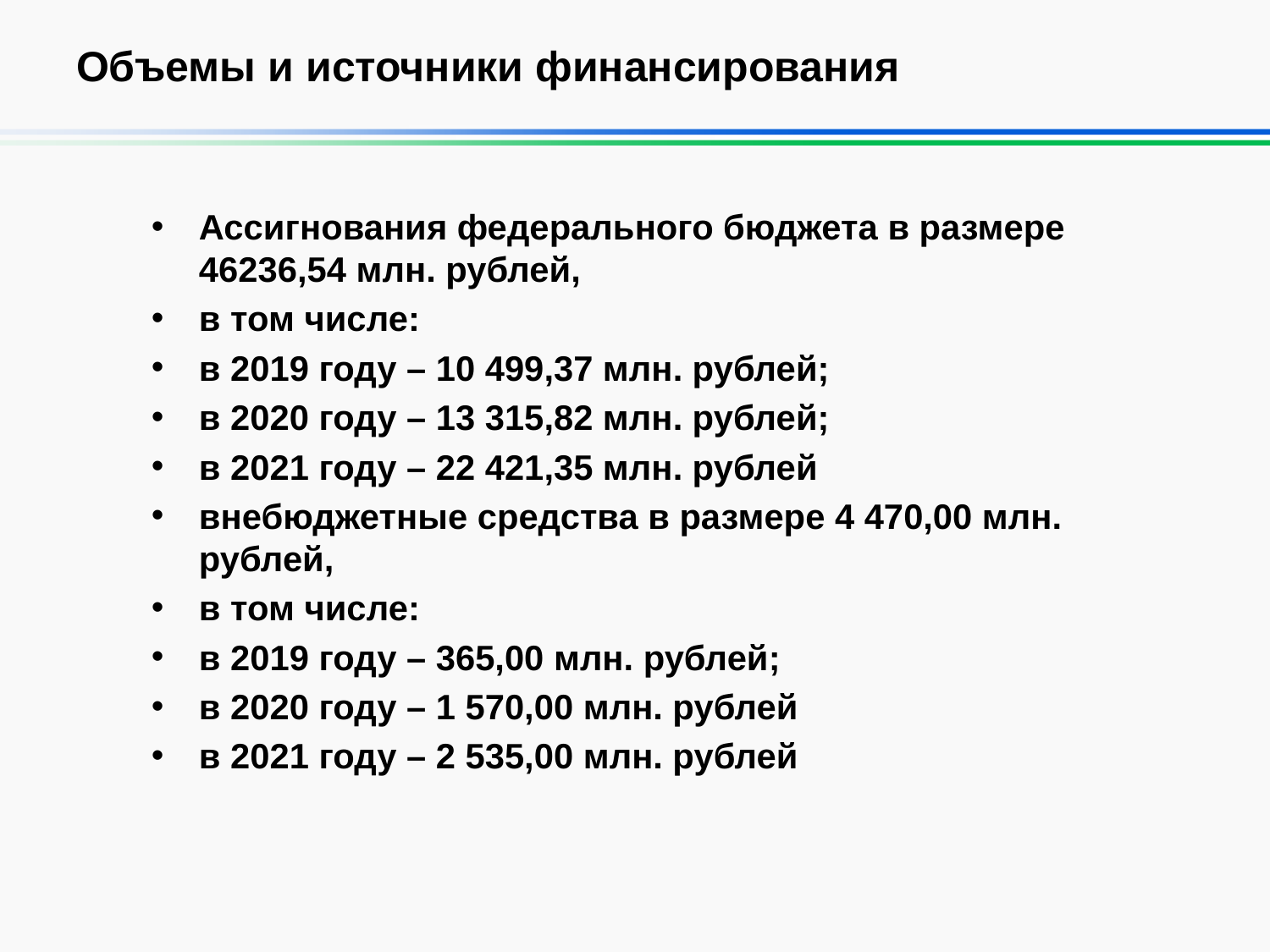

# Объемы и источники финансирования
Ассигнования федерального бюджета в размере 46236,54 млн. рублей,
в том числе:
в 2019 году – 10 499,37 млн. рублей;
в 2020 году – 13 315,82 млн. рублей;
в 2021 году – 22 421,35 млн. рублей
внебюджетные средства в размере 4 470,00 млн. рублей,
в том числе:
в 2019 году – 365,00 млн. рублей;
в 2020 году – 1 570,00 млн. рублей
в 2021 году – 2 535,00 млн. рублей